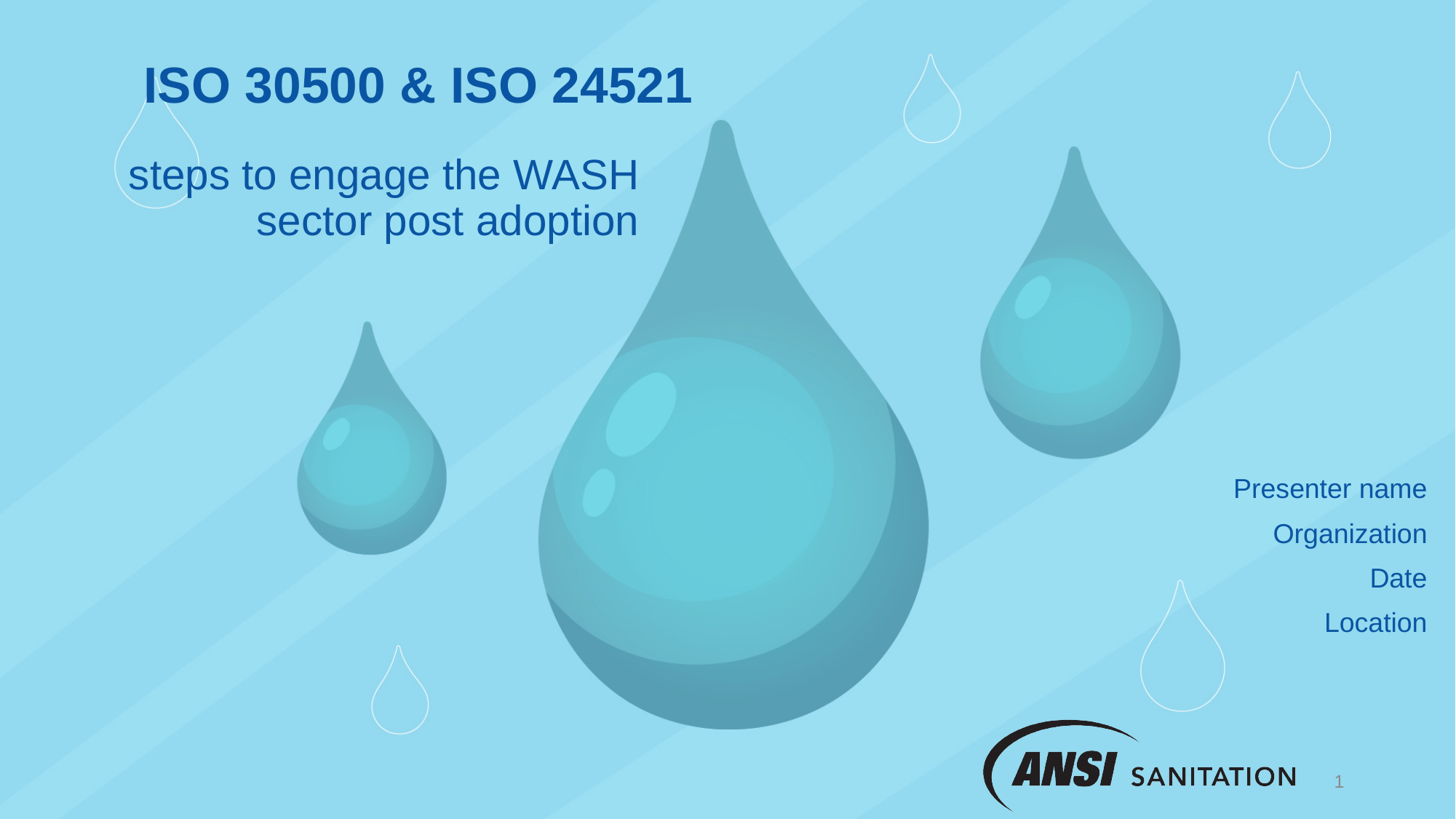

# ISO 30500 & ISO 24521
steps to engage the WASH sector post adoption
Presenter name
Organization
Date
Location
1